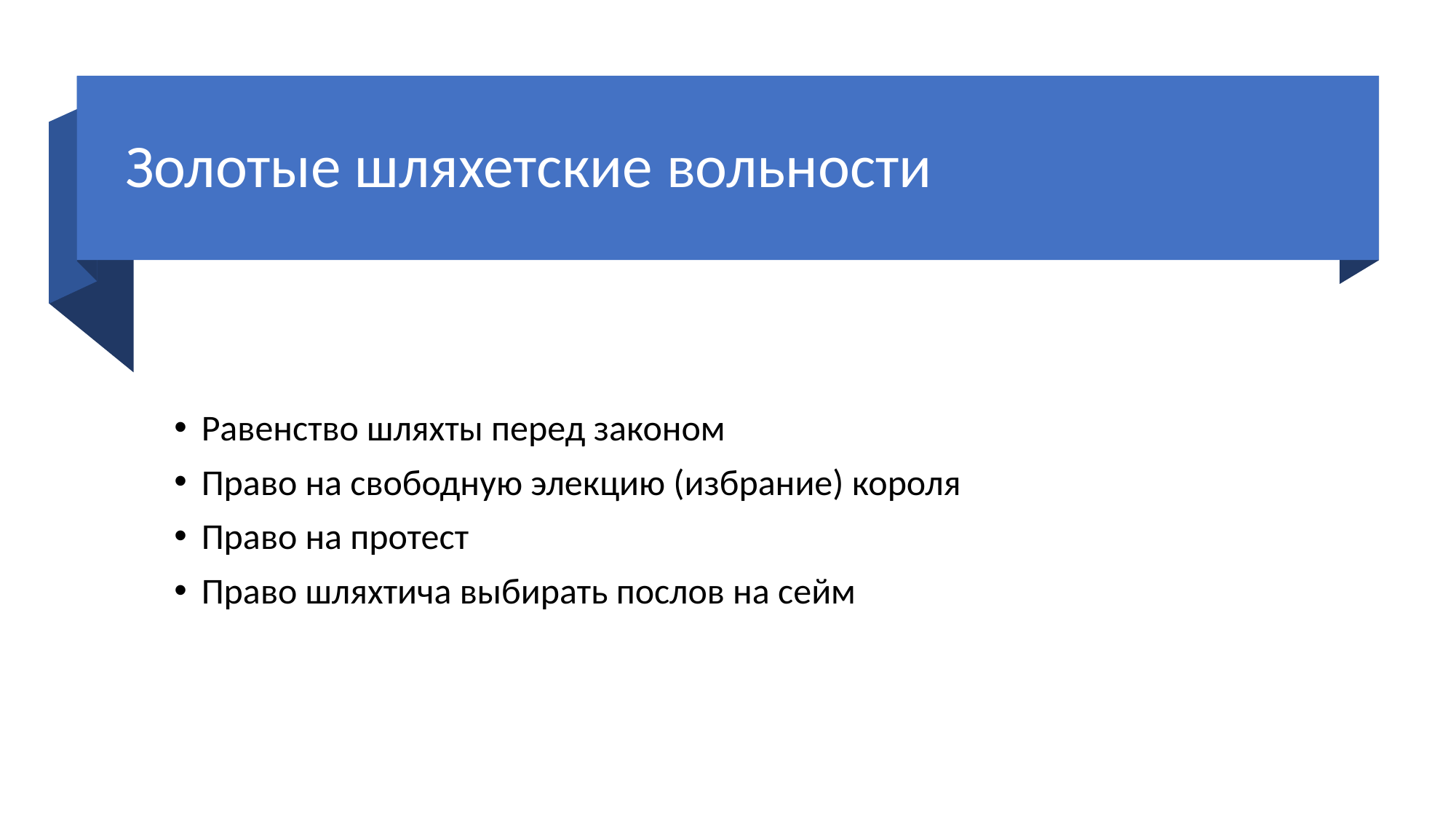

# Золотые шляхетские вольности

Равенство шляхты перед законом
Право на свободную элекцию (избрание) короля
Право на протест
Право шляхтича выбирать послов на сейм